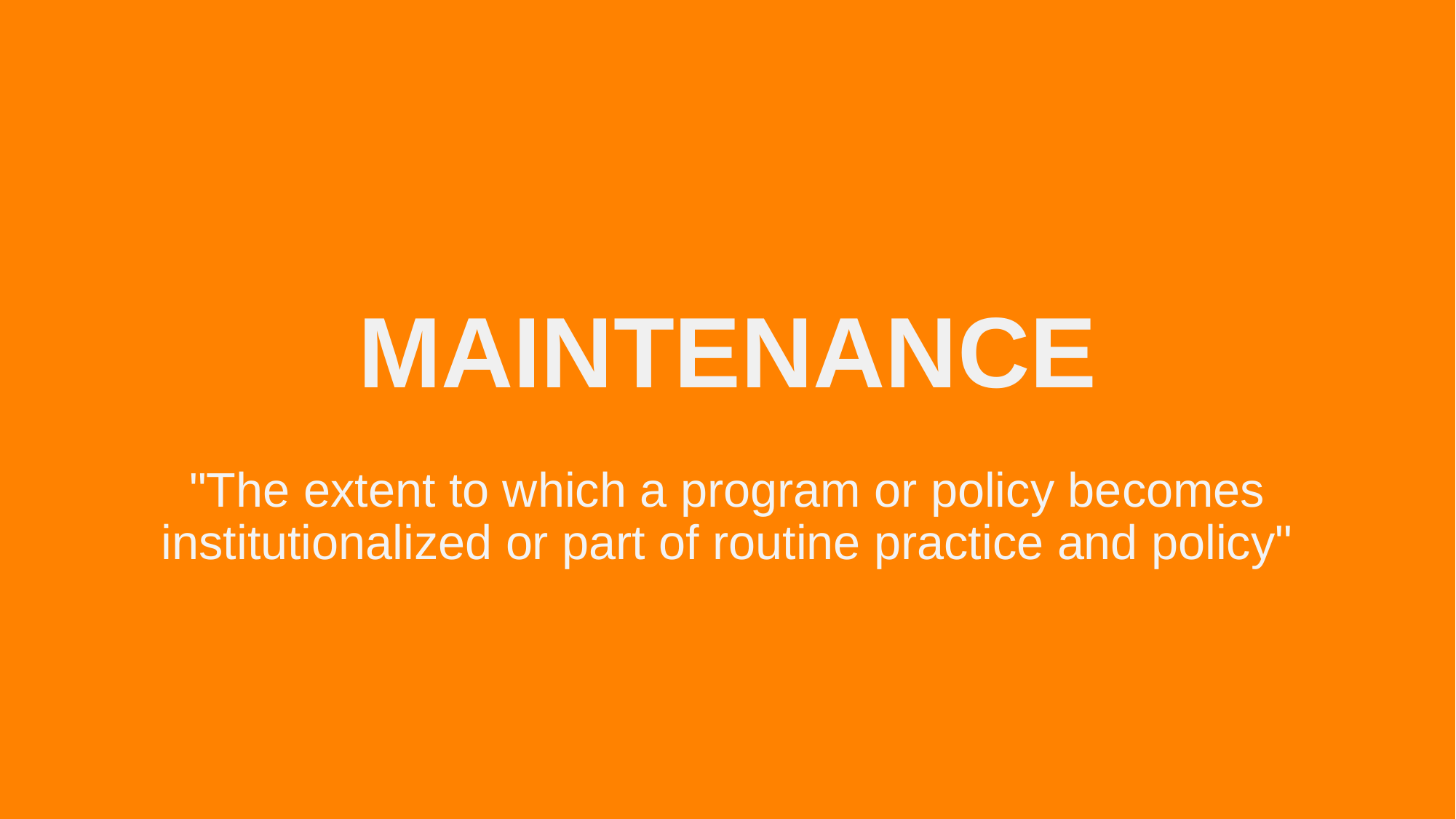

# MAINTENANCE
"The extent to which a program or policy becomes institutionalized or part of routine practice and policy"